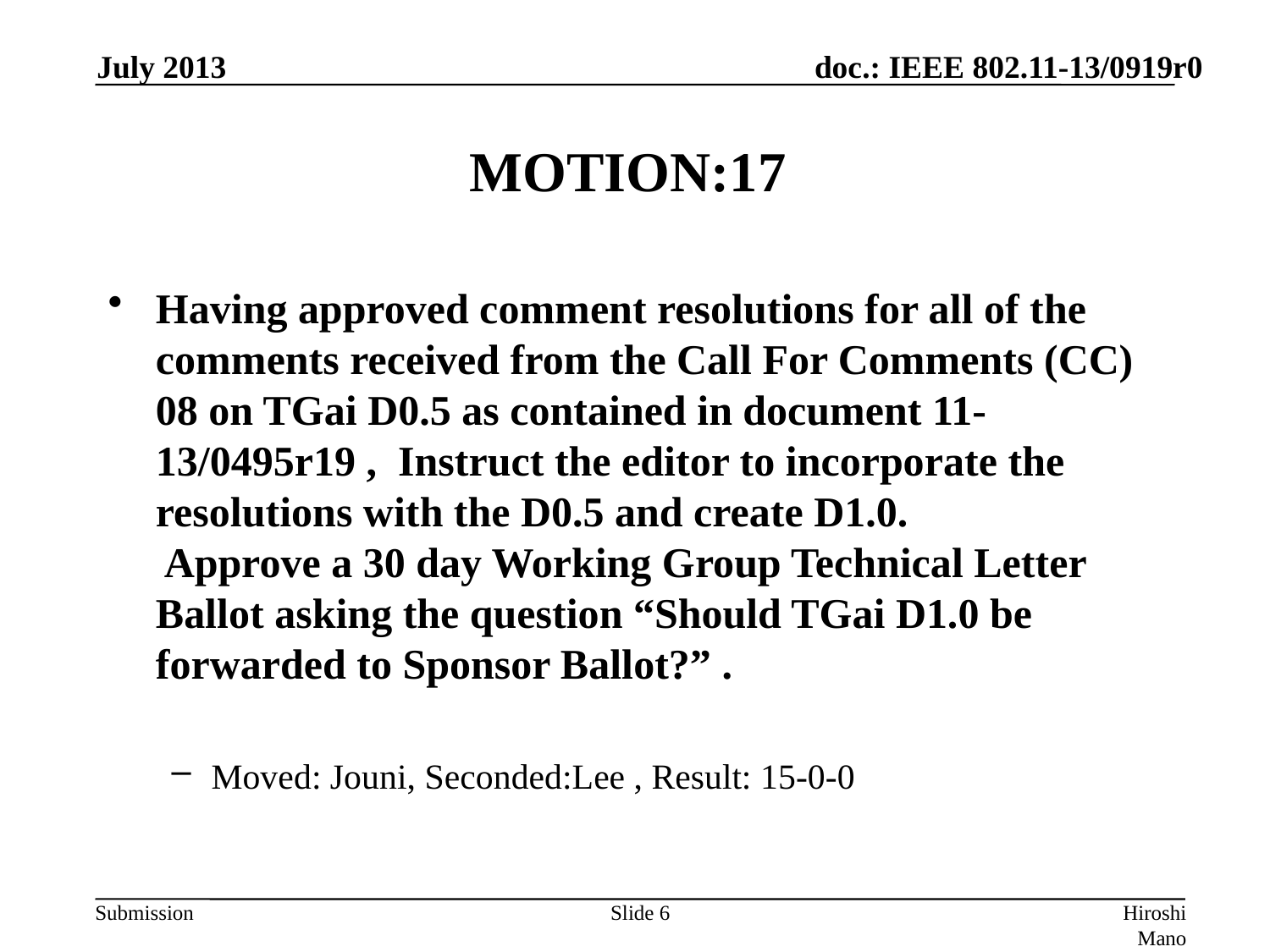

July 2013
# MOTION:17
Having approved comment resolutions for all of the comments received from the Call For Comments (CC) 08 on TGai D0.5 as contained in document 11-13/0495r19 ,  Instruct the editor to incorporate the resolutions with the D0.5 and create D1.0.
 Approve a 30 day Working Group Technical Letter Ballot asking the question “Should TGai D1.0 be forwarded to Sponsor Ballot?” .

Moved: Jouni, Seconded:Lee , Result: 15-0-0
Slide 6
Hiroshi Mano (ATRD, Root, Lab)